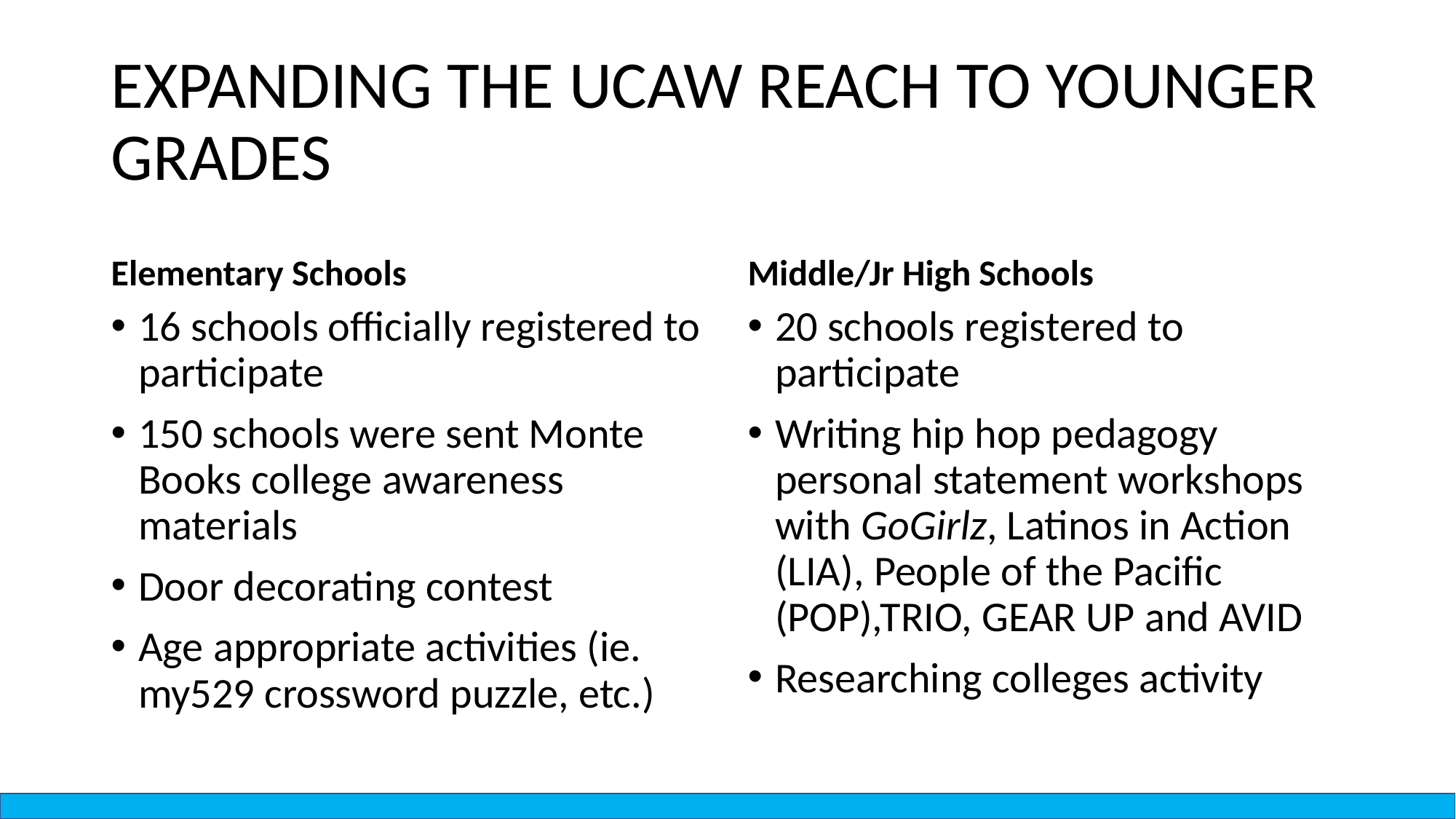

# EXPANDING THE UCAW REACH TO YOUNGER GRADES
Elementary Schools
Middle/Jr High Schools
16 schools officially registered to participate
150 schools were sent Monte Books college awareness materials
Door decorating contest
Age appropriate activities (ie. my529 crossword puzzle, etc.)
20 schools registered to participate
Writing hip hop pedagogy personal statement workshops with GoGirlz, Latinos in Action (LIA), People of the Pacific (POP),TRIO, GEAR UP and AVID
Researching colleges activity